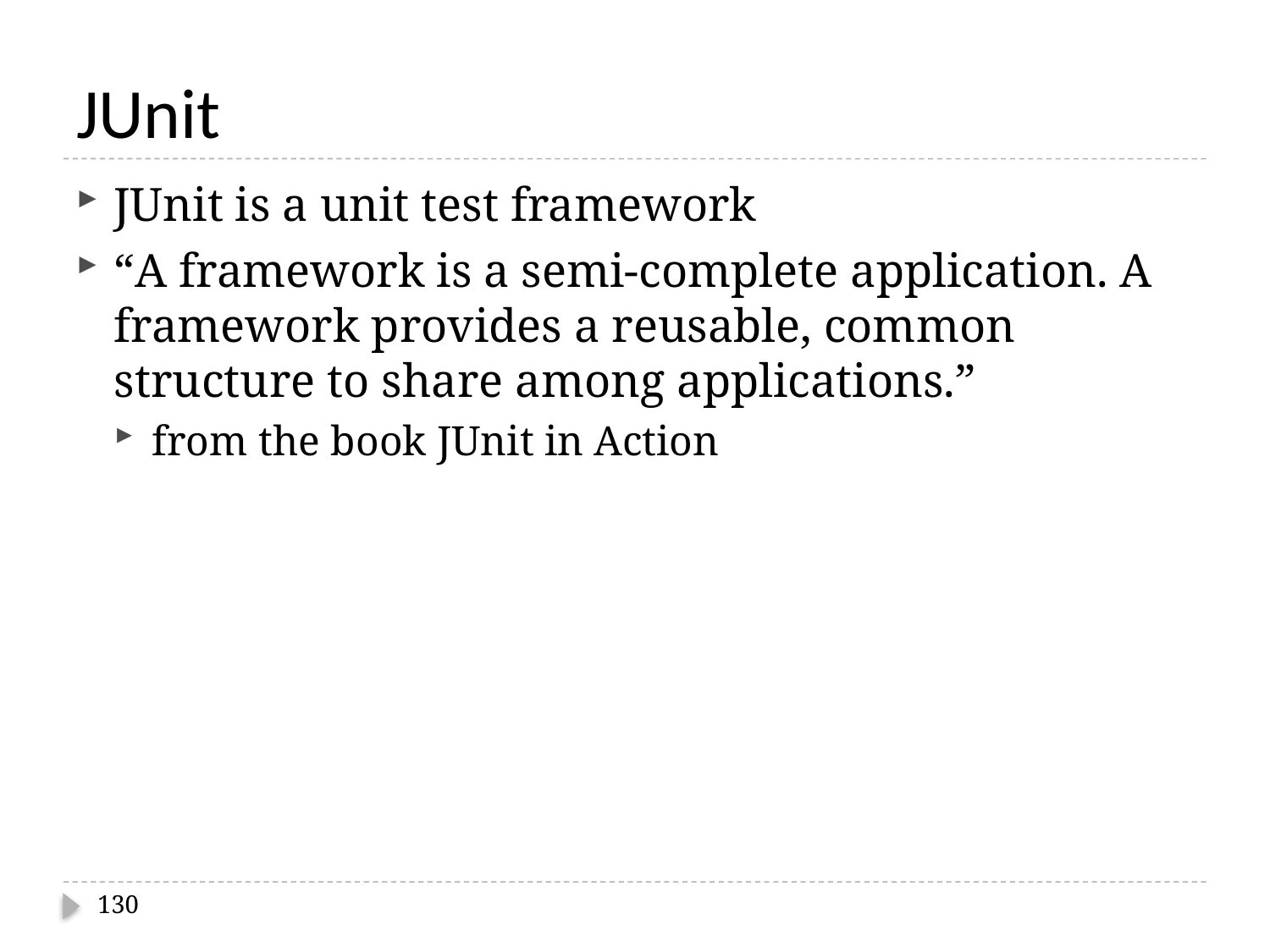

# JUnit
JUnit is a unit test framework
“A framework is a semi-complete application. A framework provides a reusable, common structure to share among applications.”
from the book JUnit in Action

130